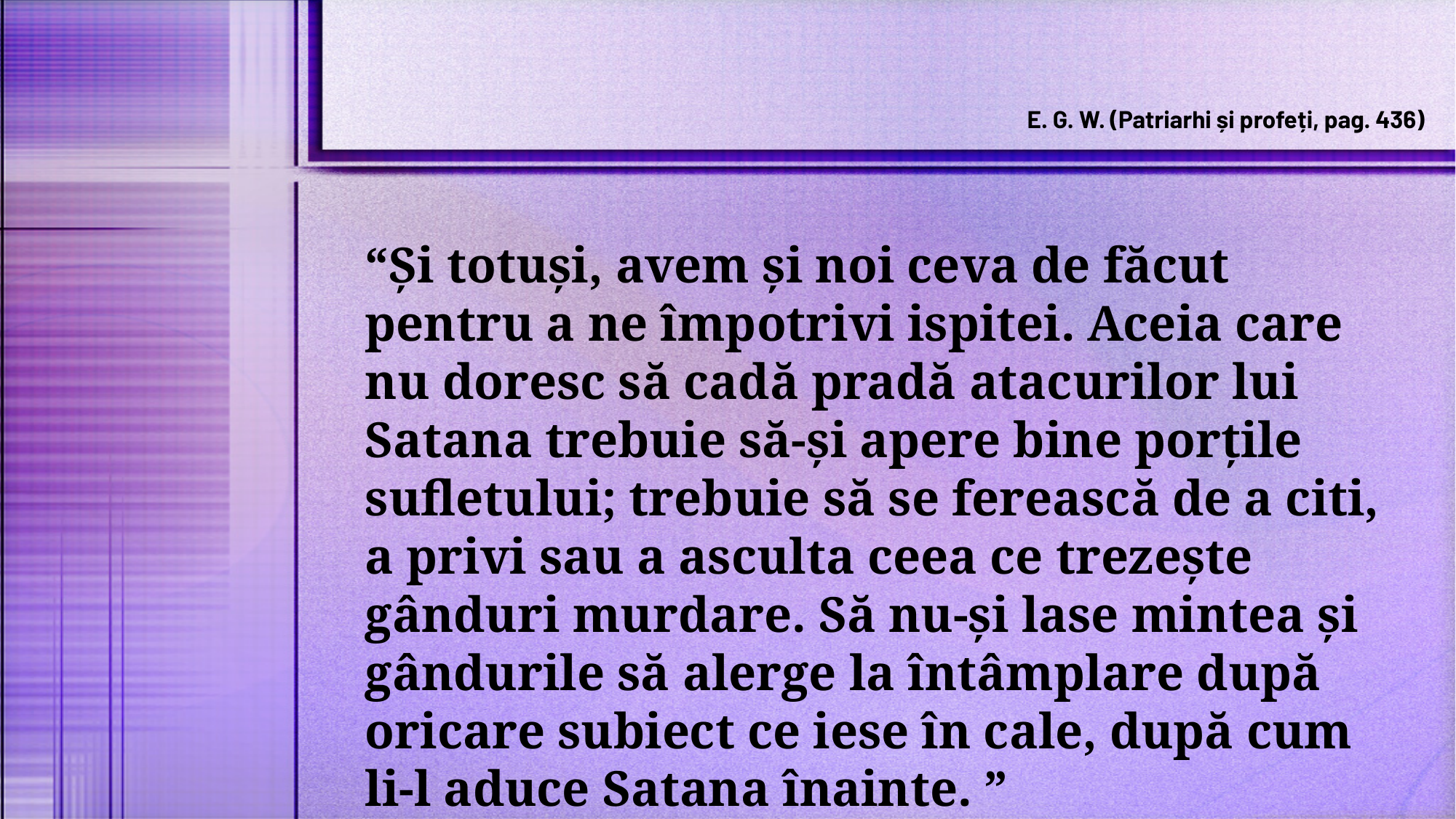

E. G. W. (Patriarhi și profeți, pag. 436)
“Și totuși, avem și noi ceva de făcut pentru a ne împotrivi ispitei. Aceia care nu doresc să cadă pradă atacurilor lui Satana trebuie să-și apere bine porțile sufletului; trebuie să se ferească de a citi, a privi sau a asculta ceea ce trezește gânduri murdare. Să nu-și lase mintea și gândurile să alerge la întâmplare după oricare subiect ce iese în cale, după cum li-l aduce Satana înainte. ”